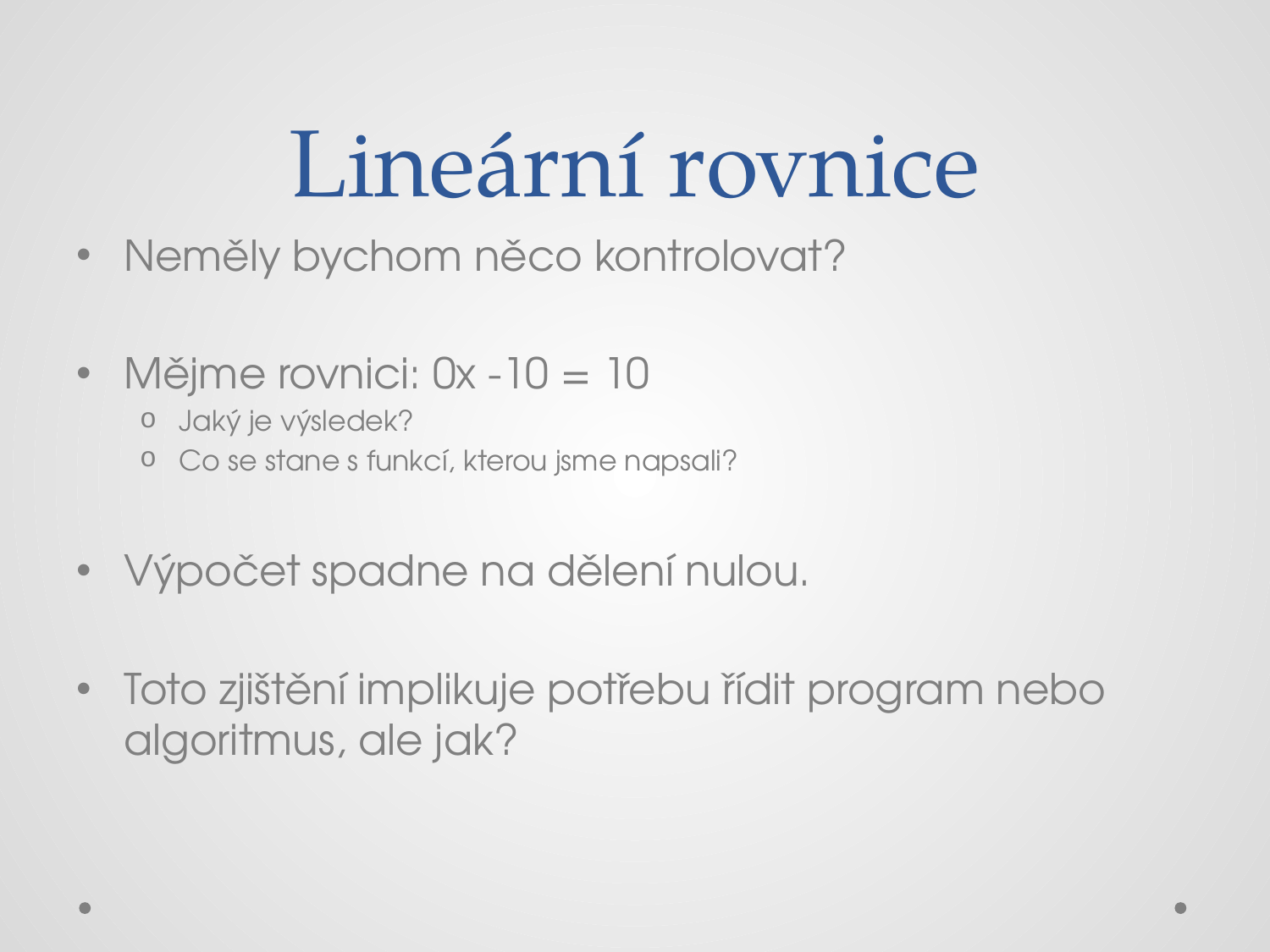

# Lineární rovnice
Neměly bychom něco kontrolovat?

Mějme rovnici: 0x -10 = 10
Jaký je výsledek?
Co se stane s funkcí, kterou jsme napsali?

Výpočet spadne na dělení nulou.

Toto zjištění implikuje potřebu řídit program nebo algoritmus, ale jak?